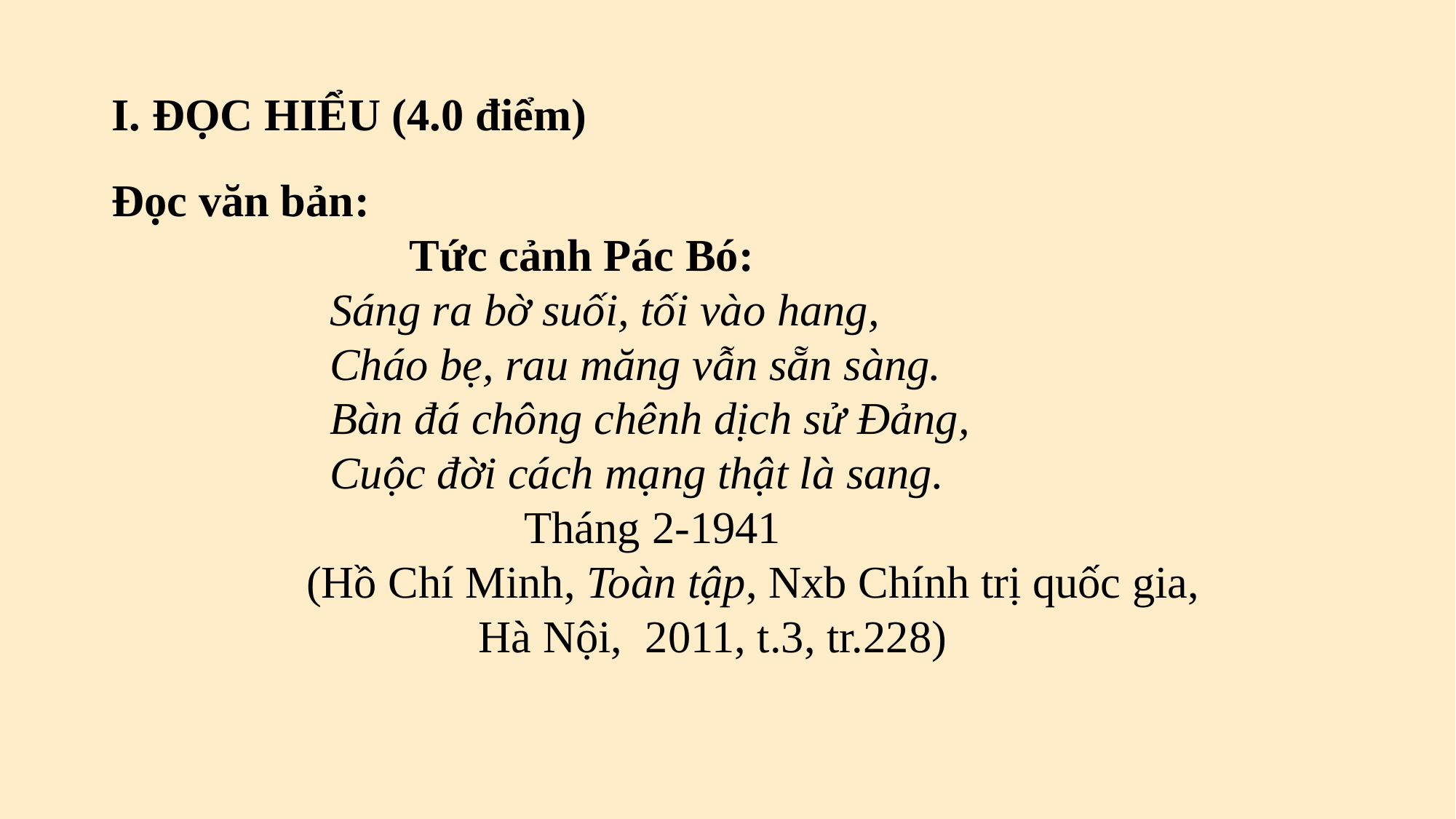

I. ĐỌC HIỂU (4.0 điểm)
Đọc văn bản:
                          Tức cảnh Pác Bó:
Sáng ra bờ suối, tối vào hang,
Cháo bẹ, rau măng vẫn sẵn sàng.
Bàn đá chông chênh dịch sử Đảng,
Cuộc đời cách mạng thật là sang.
                                    Tháng 2-1941
                 (Hồ Chí Minh, Toàn tập, Nxb Chính trị quốc gia,
                                Hà Nội,  2011, t.3, tr.228)